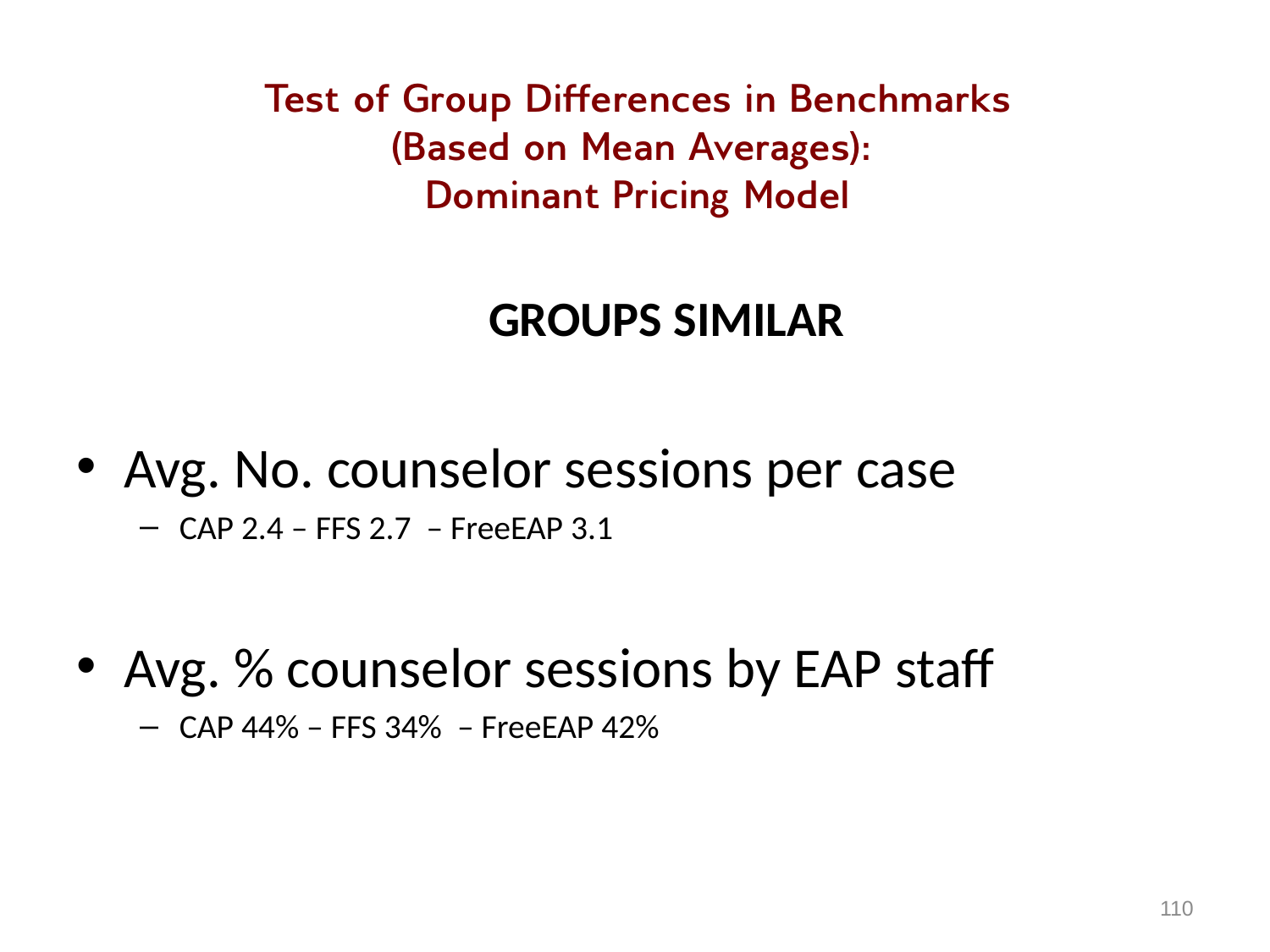

Test of Group Differences in Benchmarks
(Based on Mean Averages):
Dominant Pricing Model

GROUPS SIMILAR

Avg. No. counselor sessions per case
CAP 2.4 – FFS 2.7  – FreeEAP 3.1

Avg. % counselor sessions by EAP staff
CAP 44% – FFS 34%  – FreeEAP 42%

110